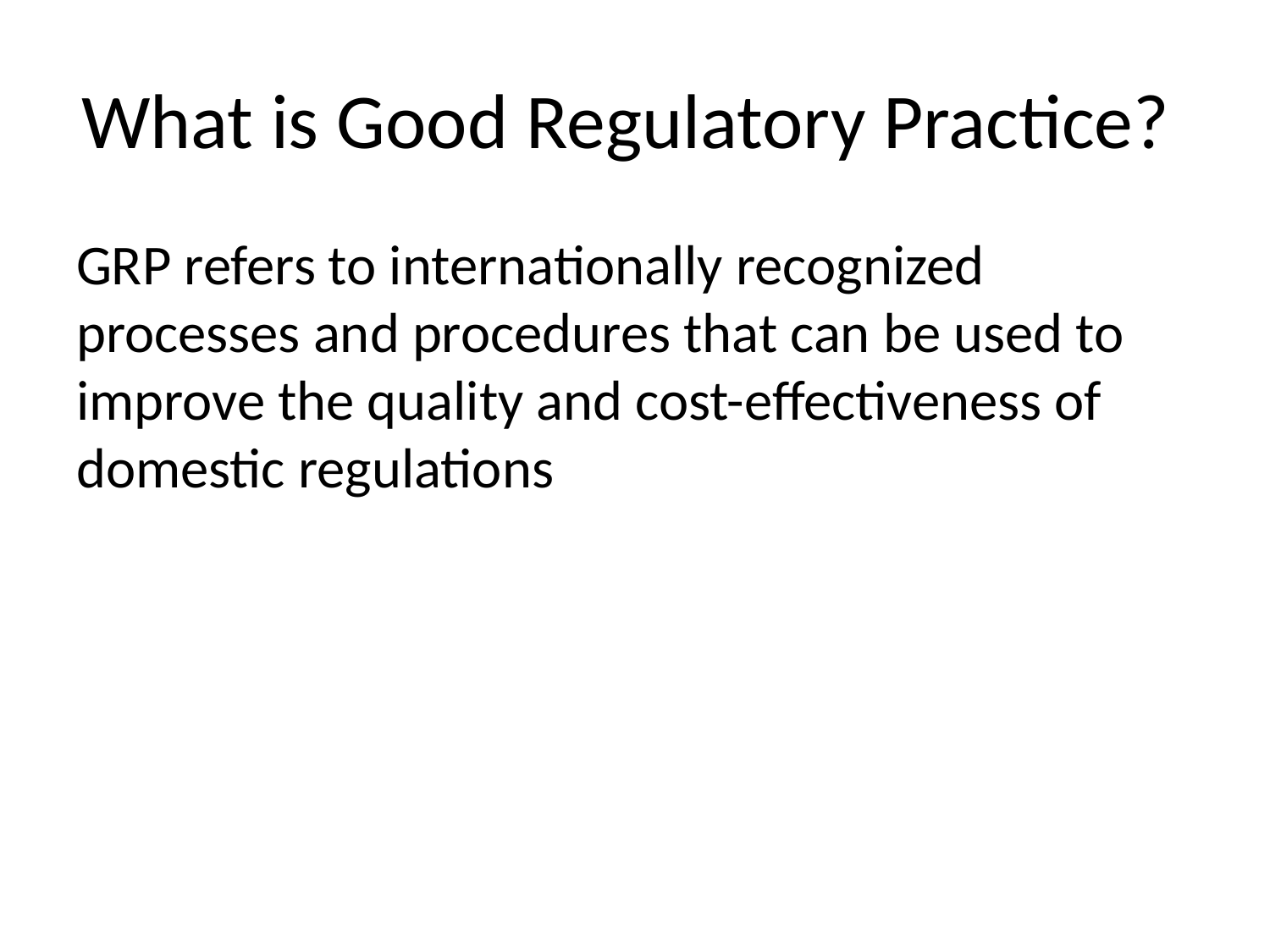

# What is Good Regulatory Practice?
GRP refers to internationally recognized processes and procedures that can be used to improve the quality and cost-effectiveness of domestic regulations